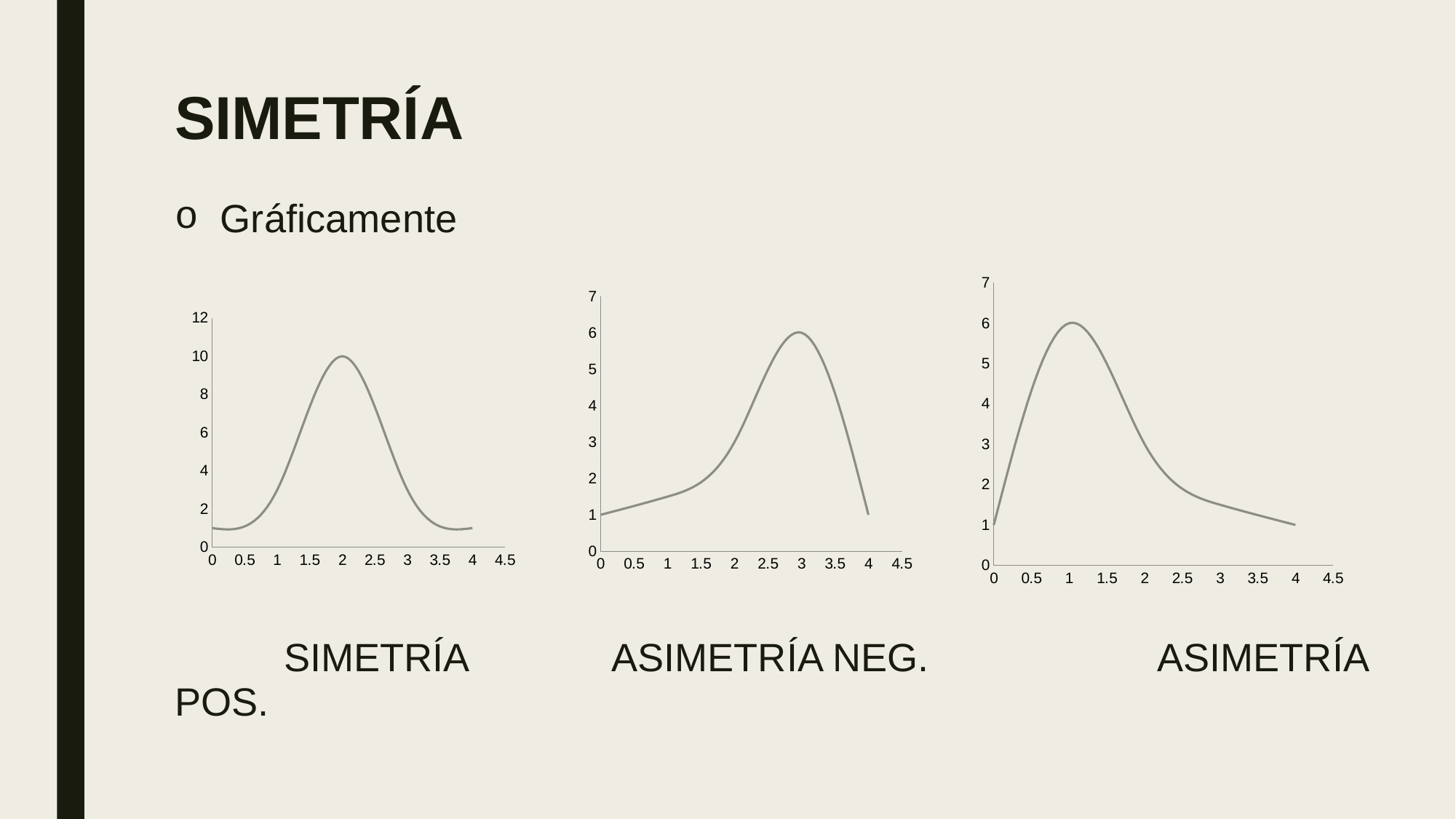

# SIMETRÍA
Gráficamente

 	SIMETRÍA		ASIMETRÍA NEG. 		ASIMETRÍA POS.

### Chart

| Category | f |
|---|---|

### Chart

| Category | f |
|---|---|

### Chart

| Category | f |
|---|---|